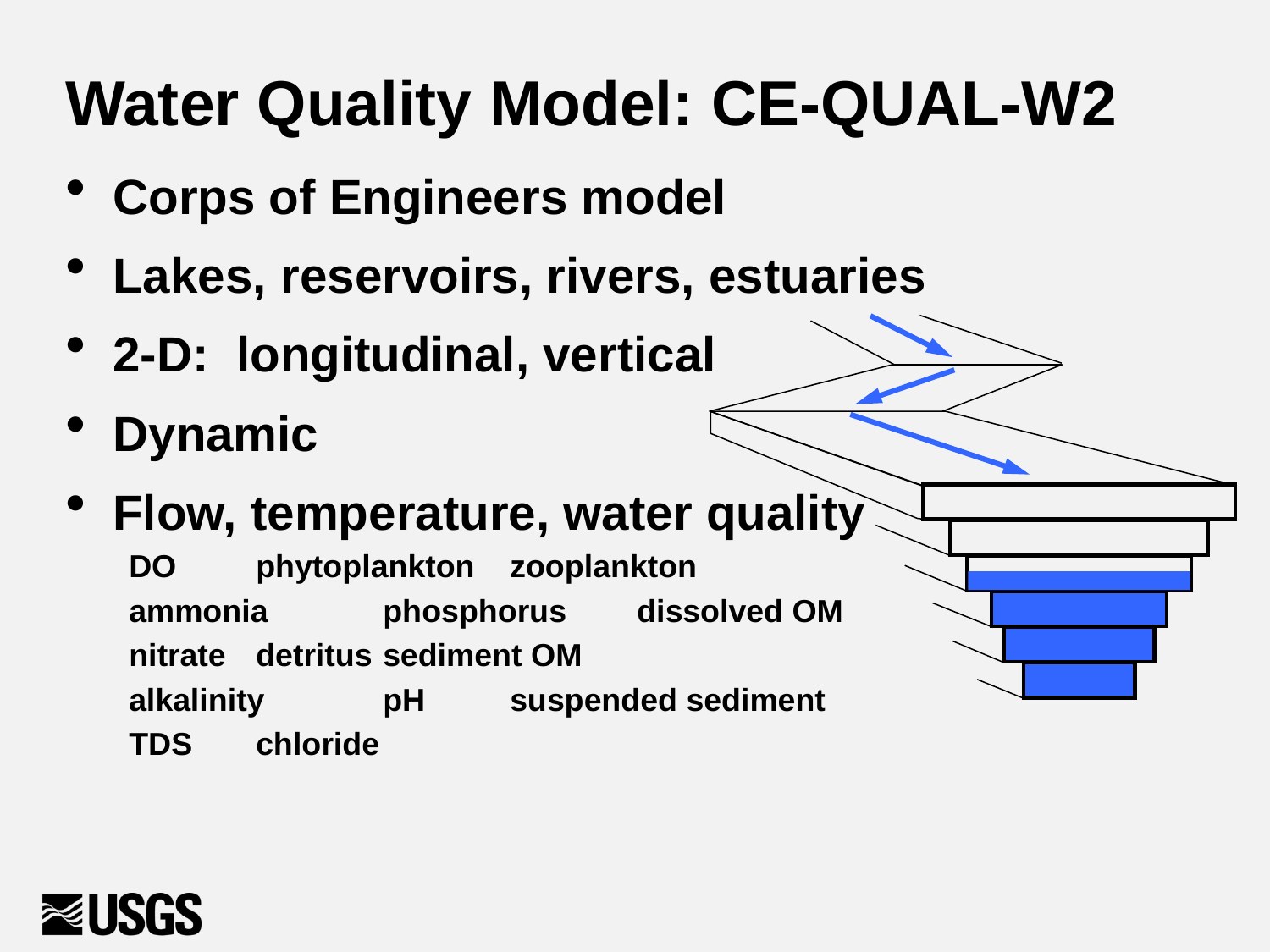

# Water Quality Model: CE-QUAL-W2
Corps of Engineers model
Lakes, reservoirs, rivers, estuaries
2-D:  longitudinal, vertical
Dynamic
Flow, temperature, water quality
DO	phytoplankton	zooplankton
ammonia	phosphorus	dissolved OM
nitrate	detritus	sediment OM
alkalinity	pH	suspended sediment
TDS	chloride